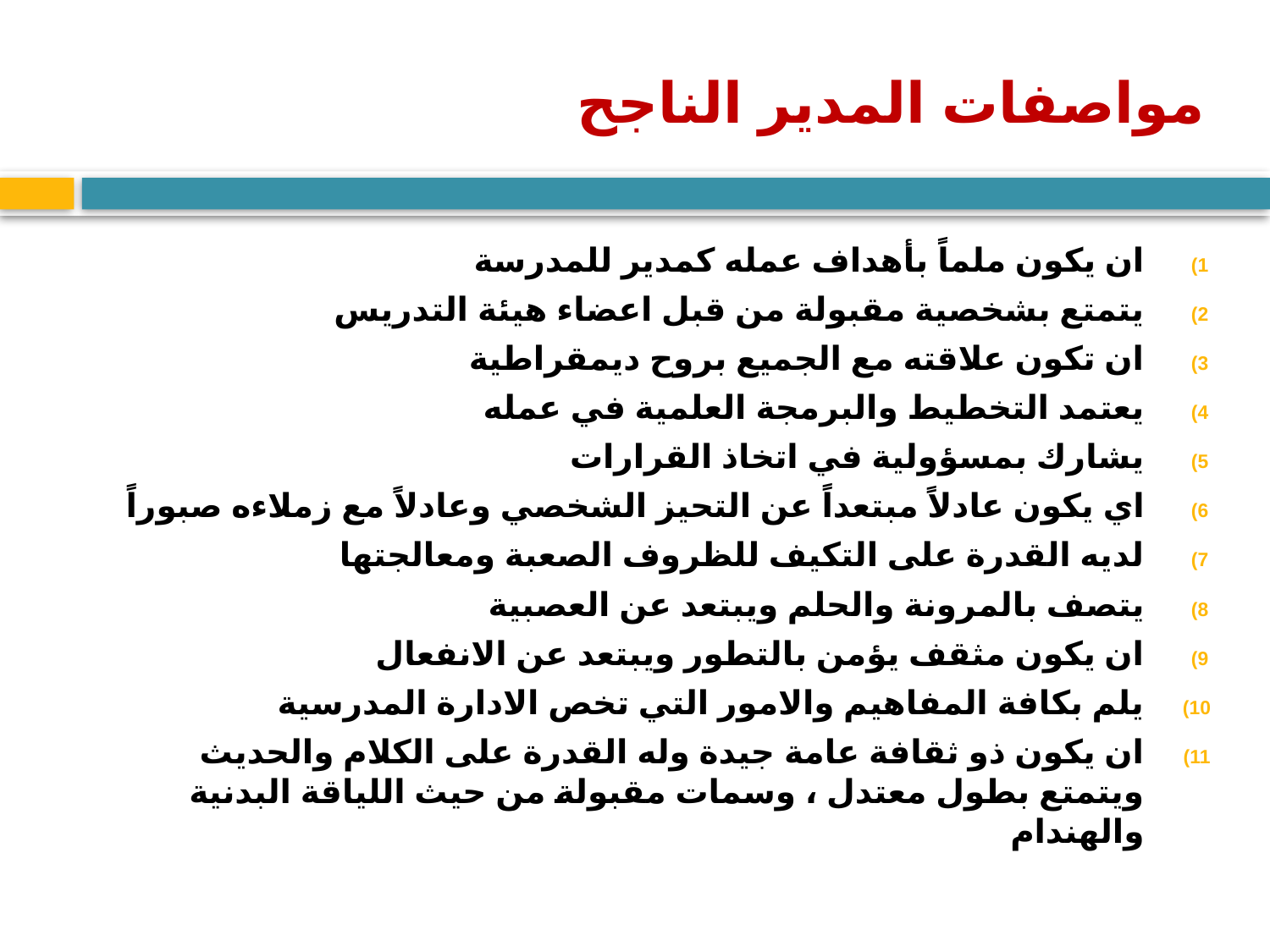

# مواصفات المدير الناجح
ان يكون ملماً بأهداف عمله كمدير للمدرسة
يتمتع بشخصية مقبولة من قبل اعضاء هيئة التدريس
ان تكون علاقته مع الجميع بروح ديمقراطية
يعتمد التخطيط والبرمجة العلمية في عمله
يشارك بمسؤولية في اتخاذ القرارات
اي يكون عادلاً مبتعداً عن التحيز الشخصي وعادلاً مع زملاءه صبوراً
لديه القدرة على التكيف للظروف الصعبة ومعالجتها
يتصف بالمرونة والحلم ويبتعد عن العصبية
ان يكون مثقف يؤمن بالتطور ويبتعد عن الانفعال
يلم بكافة المفاهيم والامور التي تخص الادارة المدرسية
ان يكون ذو ثقافة عامة جيدة وله القدرة على الكلام والحديث ويتمتع بطول معتدل ، وسمات مقبولة من حيث اللياقة البدنية والهندام